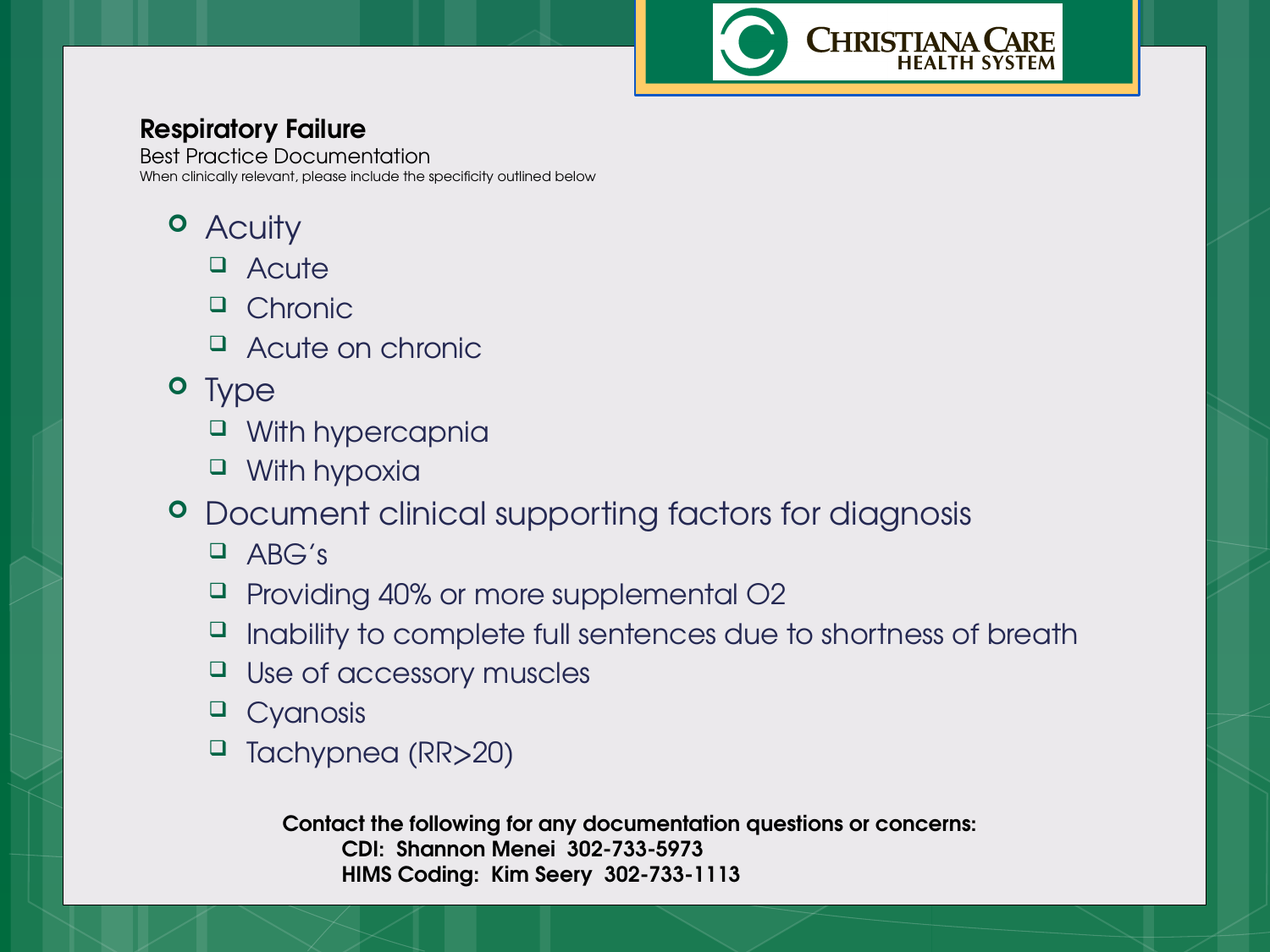

# Respiratory Failure Best Practice Documentation When clinically relevant, please include the specificity outlined below
Acuity
Acute
Chronic
Acute on chronic
Type
With hypercapnia
With hypoxia
Document clinical supporting factors for diagnosis
ABG’s
Providing 40% or more supplemental O2
Inability to complete full sentences due to shortness of breath
Use of accessory muscles
Cyanosis
Tachypnea (RR>20)

Contact the following for any documentation questions or concerns:
          CDI:  Shannon Menei  302-733-5973
          HIMS Coding:  Kim Seery  302-733-1113